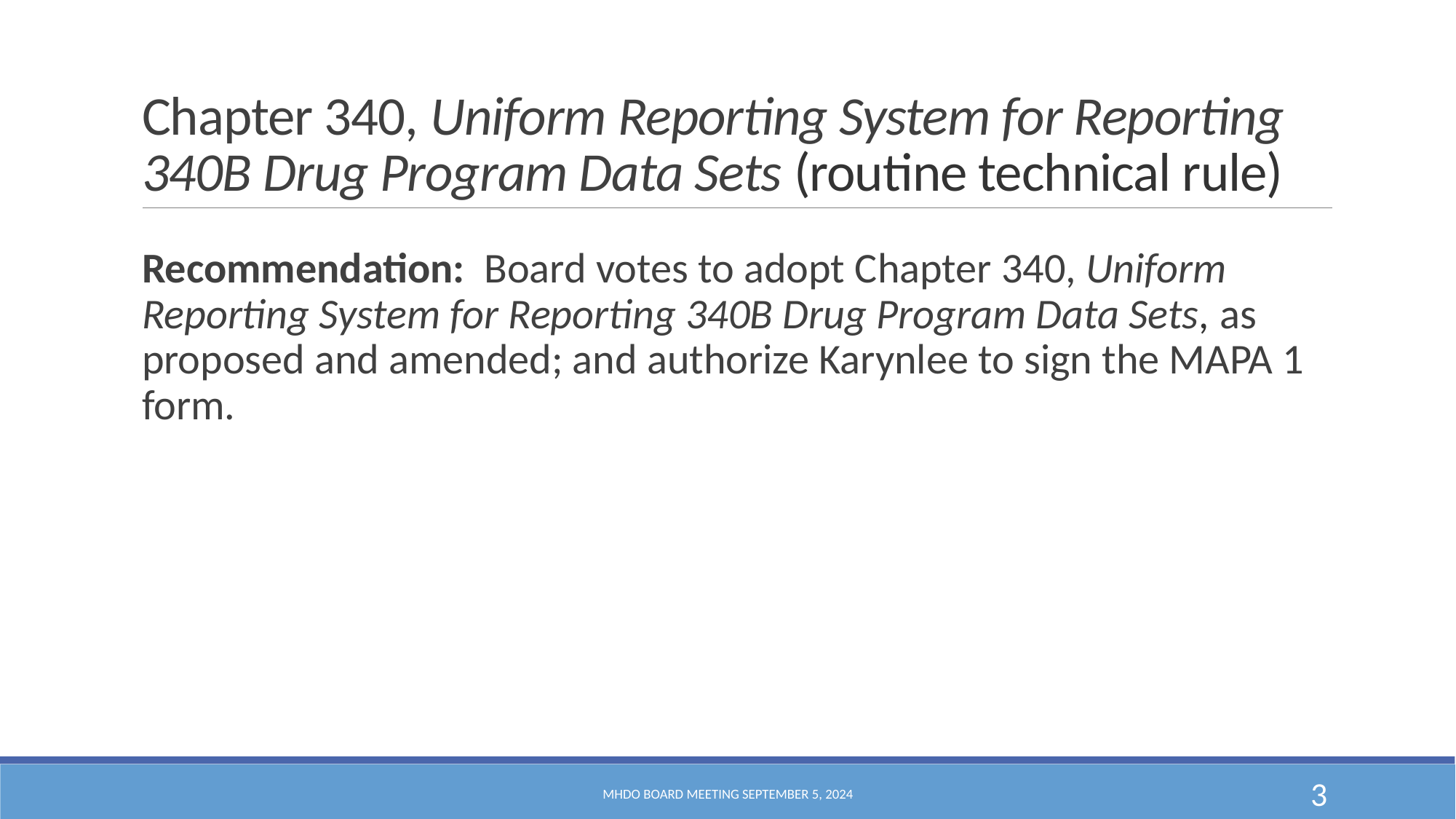

# Chapter 340, Uniform Reporting System for Reporting 340B Drug Program Data Sets (routine technical rule)
Recommendation:  Board votes to adopt Chapter 340, Uniform Reporting System for Reporting 340B Drug Program Data Sets, as proposed and amended; and authorize Karynlee to sign the MAPA 1 form.

MHDO Board Meeting September 5, 2024
3